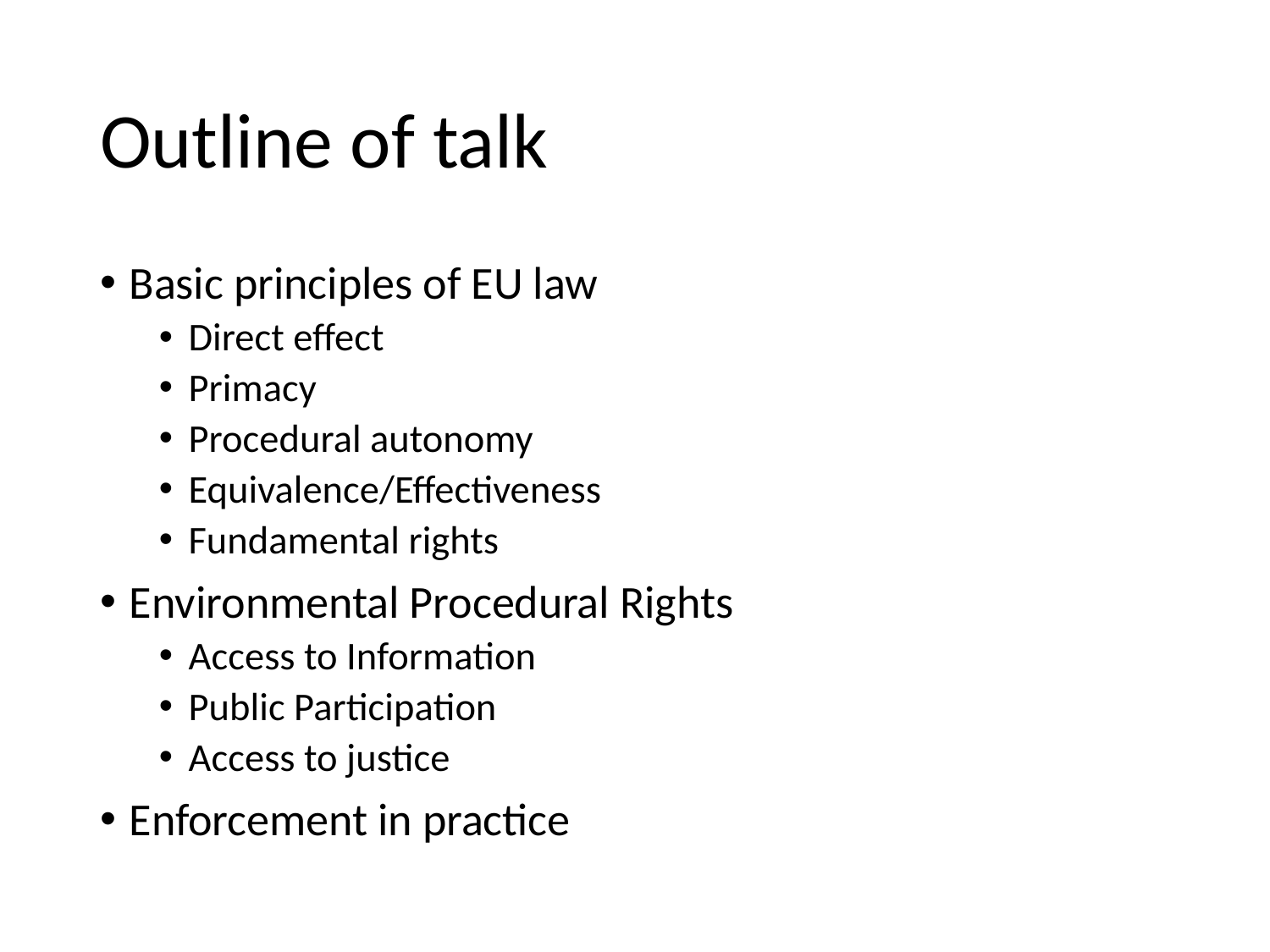

# Outline of talk
Basic principles of EU law
Direct effect
Primacy
Procedural autonomy
Equivalence/Effectiveness
Fundamental rights
Environmental Procedural Rights
Access to Information
Public Participation
Access to justice
Enforcement in practice